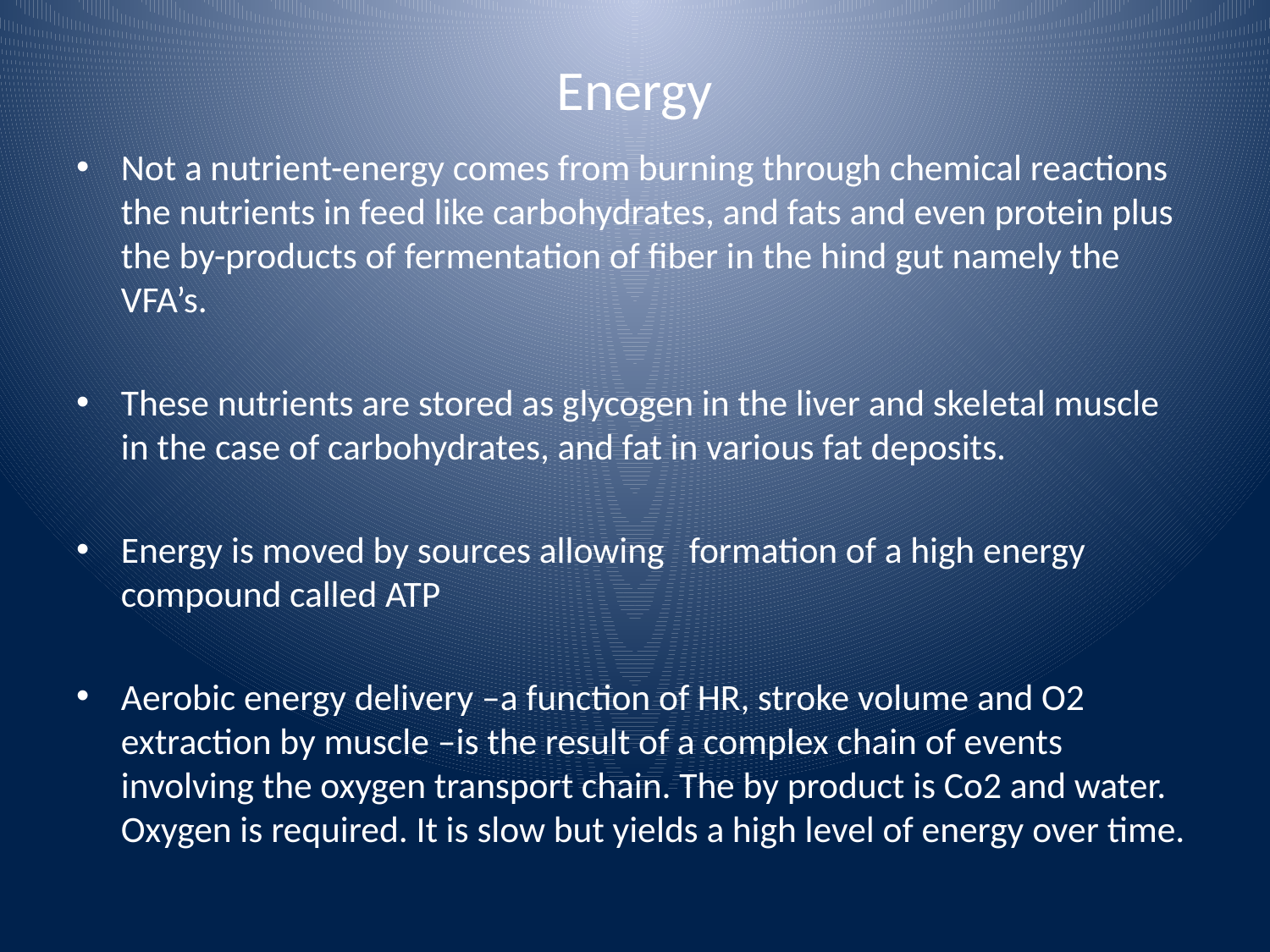

# Energy
Not a nutrient-energy comes from burning through chemical reactions the nutrients in feed like carbohydrates, and fats and even protein plus the by-products of fermentation of fiber in the hind gut namely the VFA’s.

These nutrients are stored as glycogen in the liver and skeletal muscle in the case of carbohydrates, and fat in various fat deposits.

Energy is moved by sources allowing   formation of a high energy compound called ATP

Aerobic energy delivery –a function of HR, stroke volume and O2 extraction by muscle –is the result of a complex chain of events involving the oxygen transport chain. The by product is Co2 and water. Oxygen is required. It is slow but yields a high level of energy over time.